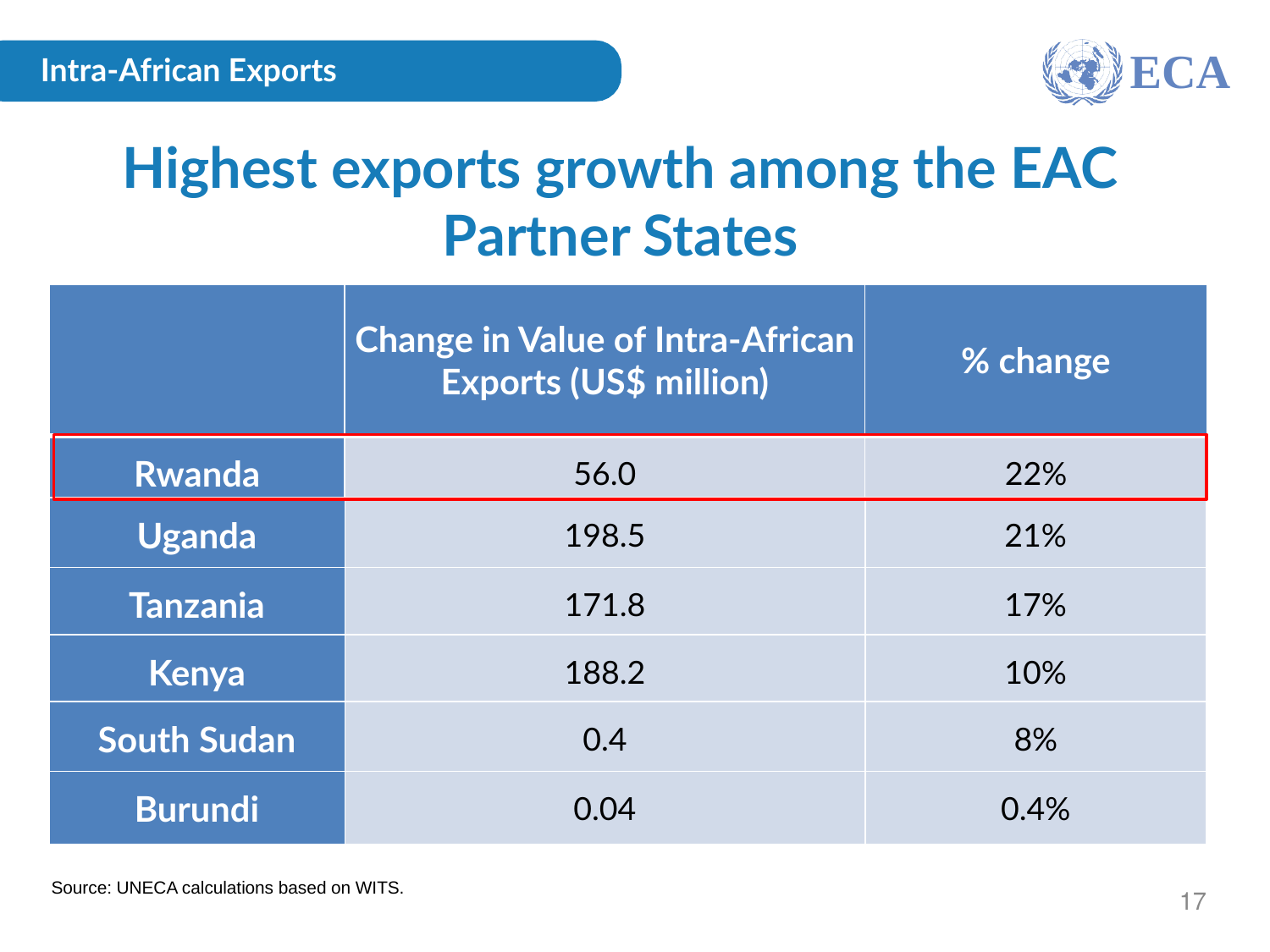

ECA
Intra-African Exports
Highest exports growth among the EAC Partner States
|  | Change in Value of Intra-African Exports (US$ million) | % change |
| --- | --- | --- |
| Rwanda | 56.0 | 22% |

| Uganda | 198.5 | 21% |
| --- | --- | --- |
| Tanzania | 171.8 | 17% |
| --- | --- | --- |
| Kenya | 188.2 | 10% |
| --- | --- | --- |
| South Sudan | 0.4 | 8% |
| --- | --- | --- |
| Burundi | 0.04 | 0.4% |
| --- | --- | --- |
UNECA.ORG
Source: UNECA calculations based on WITS.
17